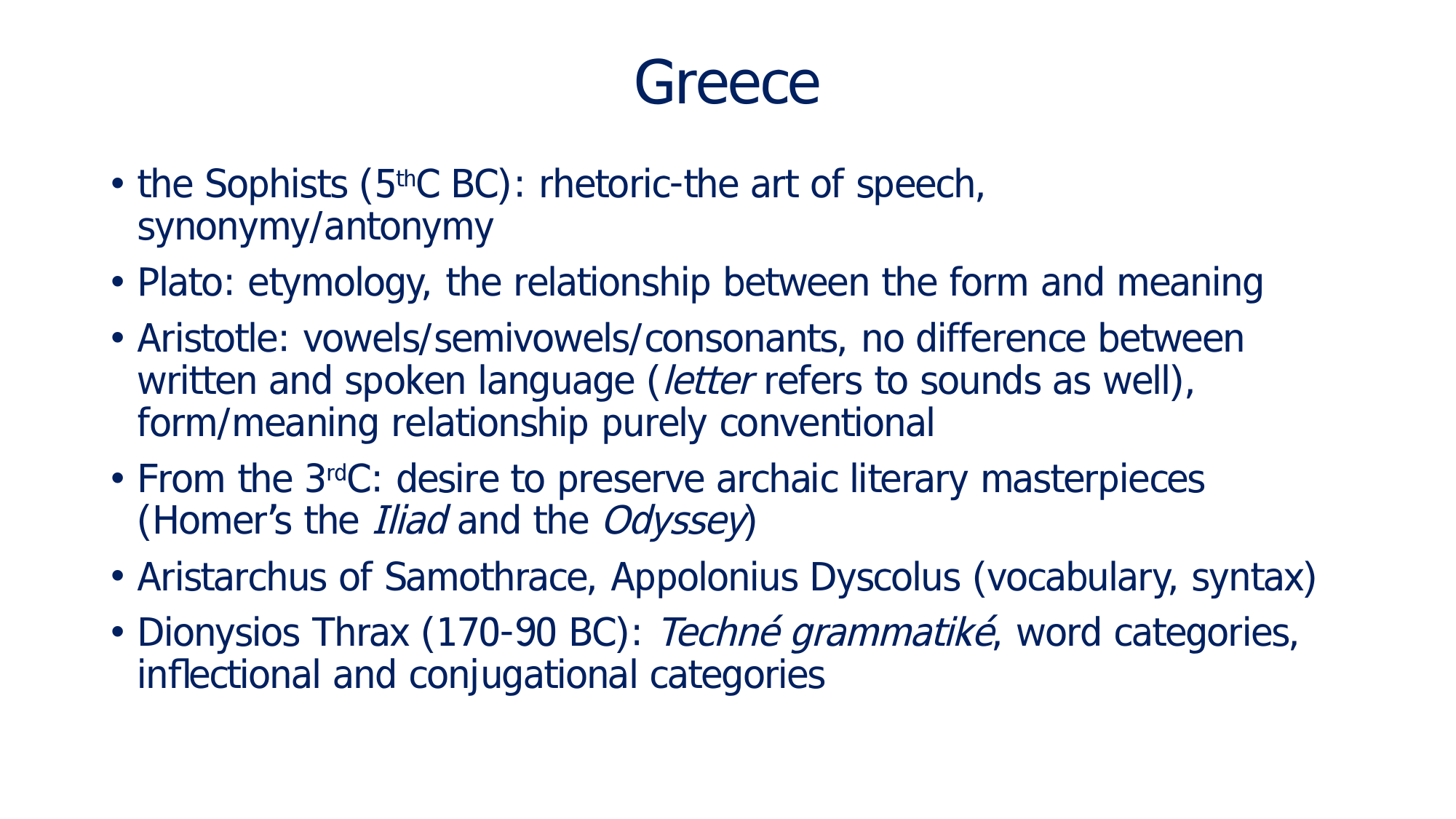

# Greece
the Sophists (5thC BC): rhetoric-the art of speech, synonymy/antonymy
Plato: etymology, the relationship between the form and meaning
Aristotle: vowels/semivowels/consonants, no difference between written and spoken language (letter refers to sounds as well), form/meaning relationship purely conventional
From the 3rdC: desire to preserve archaic literary masterpieces (Homer’s the Iliad and the Odyssey)
Aristarchus of Samothrace, Appolonius Dyscolus (vocabulary, syntax)
Dionysios Thrax (170-90 BC): Techné grammatiké, word categories, inflectional and conjugational categories